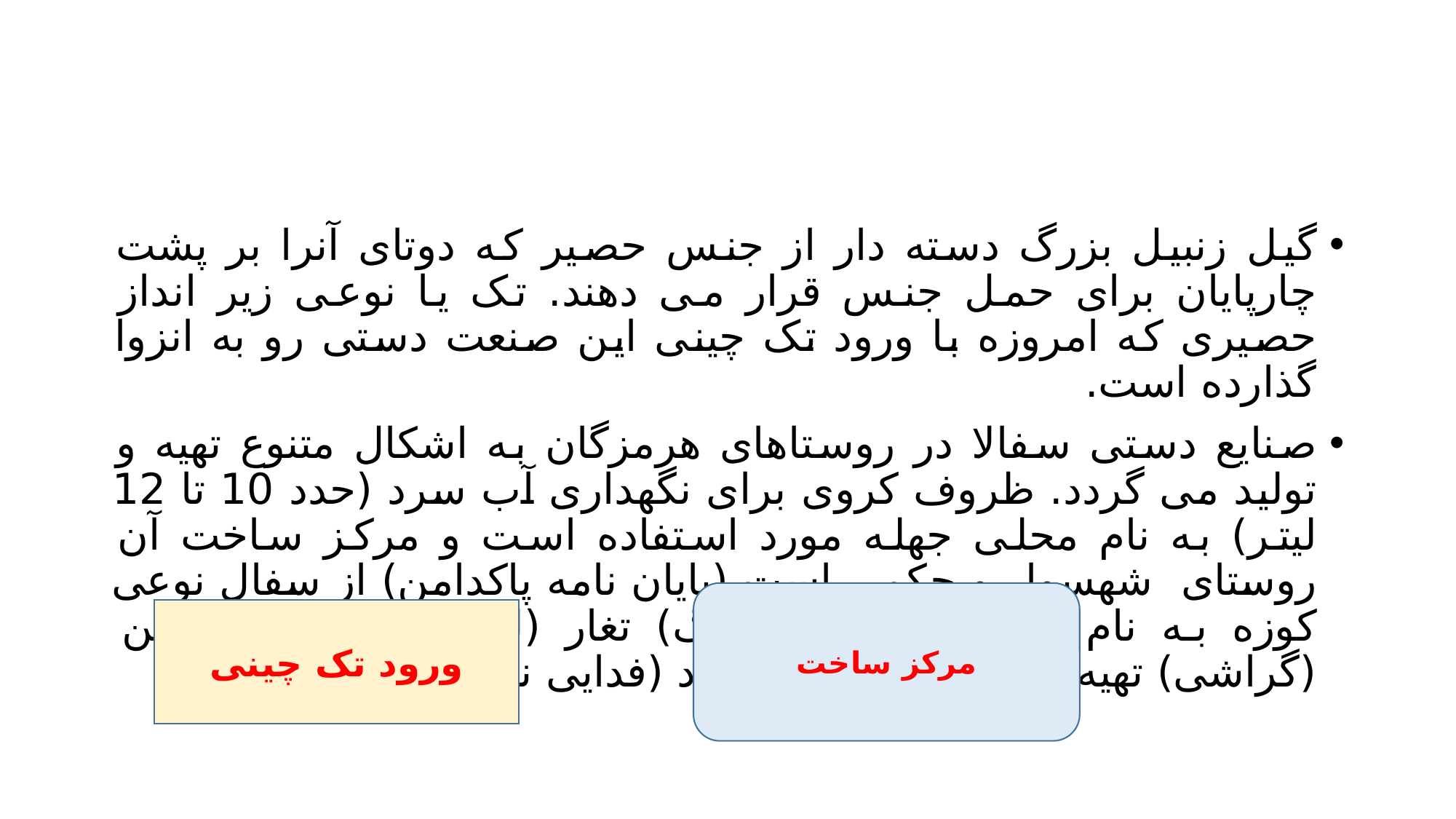

#
گیل زنبیل بزرگ دسته دار از جنس حصیر که دوتای آنرا بر پشت چارپایان برای حمل جنس قرار می دهند. تک یا نوعی زیر انداز حصیری که امروزه با ورود تک چینی این صنعت دستی رو به انزوا گذارده است.
صنایع دستی سفالا در روستاهای هرمزگان به اشکال متنوع تهیه و تولید می گردد. ظروف کروی برای نگهداری آب سرد (حدد 10 تا 12 لیتر) به نام محلی جهله مورد استفاده است و مرکز ساخت آن روستای  شهسوار و حکمی است (پایان نامه پاکدامن) از سفال نوعی کوزه به نام (گدرک)، لیون (برنگ) تغار (لوار) و خمره سفالین (گراشی) تهیه و تولید سنتی می شود (فدایی نیا)
مرکز ساخت
ورود تک چینی